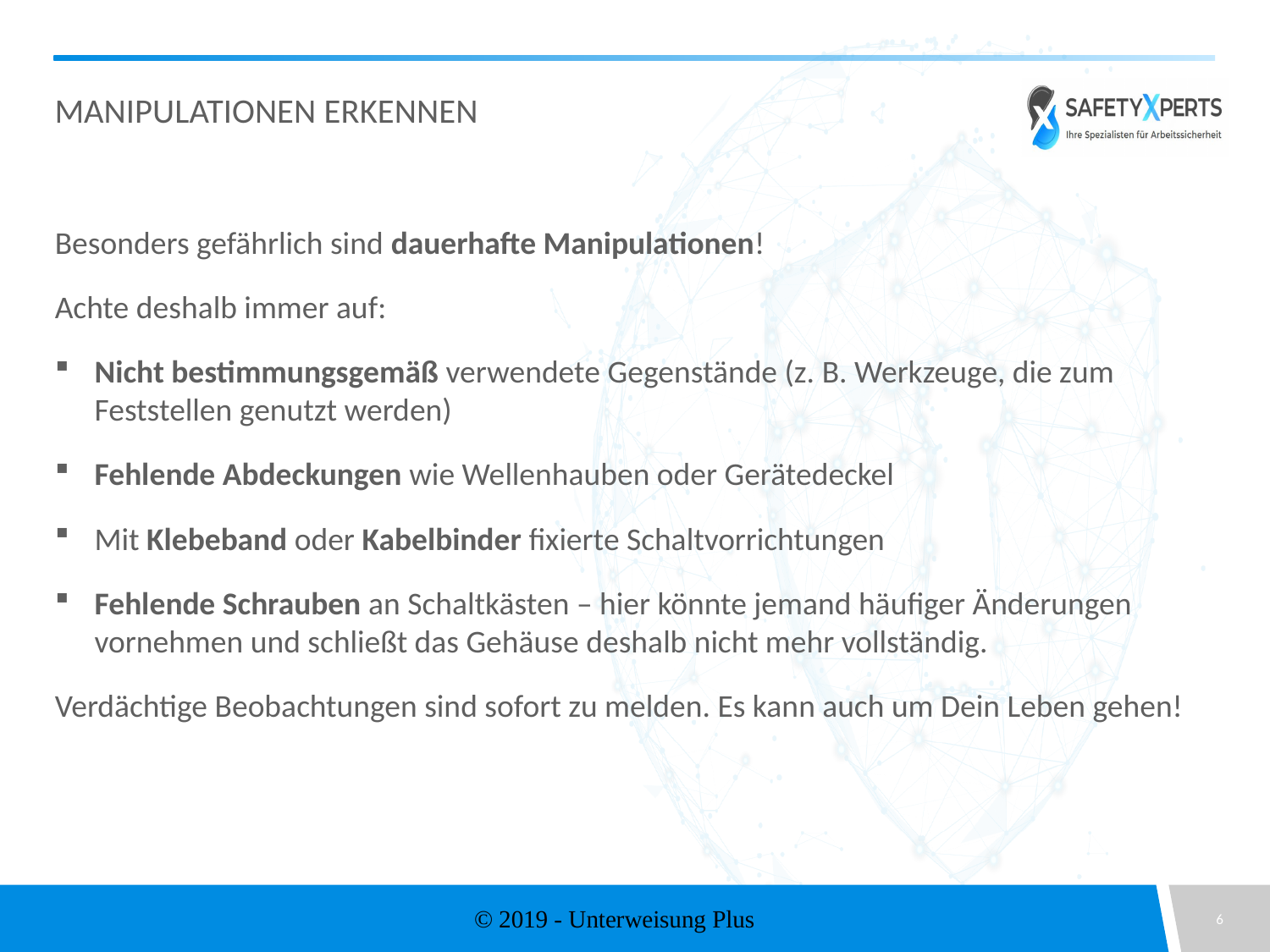

# Manipulationen erkennen

Besonders gefährlich sind dauerhafte Manipulationen!
Achte deshalb immer auf:
Nicht bestimmungsgemäß verwendete Gegenstände (z. B. Werkzeuge, die zum Feststellen genutzt werden)
Fehlende Abdeckungen wie Wellenhauben oder Gerätedeckel
Mit Klebeband oder Kabelbinder fixierte Schaltvorrichtungen
Fehlende Schrauben an Schaltkästen – hier könnte jemand häufiger Änderungen vornehmen und schließt das Gehäuse deshalb nicht mehr vollständig.
Verdächtige Beobachtungen sind sofort zu melden. Es kann auch um Dein Leben gehen!
© 2019 - Unterweisung Plus
6